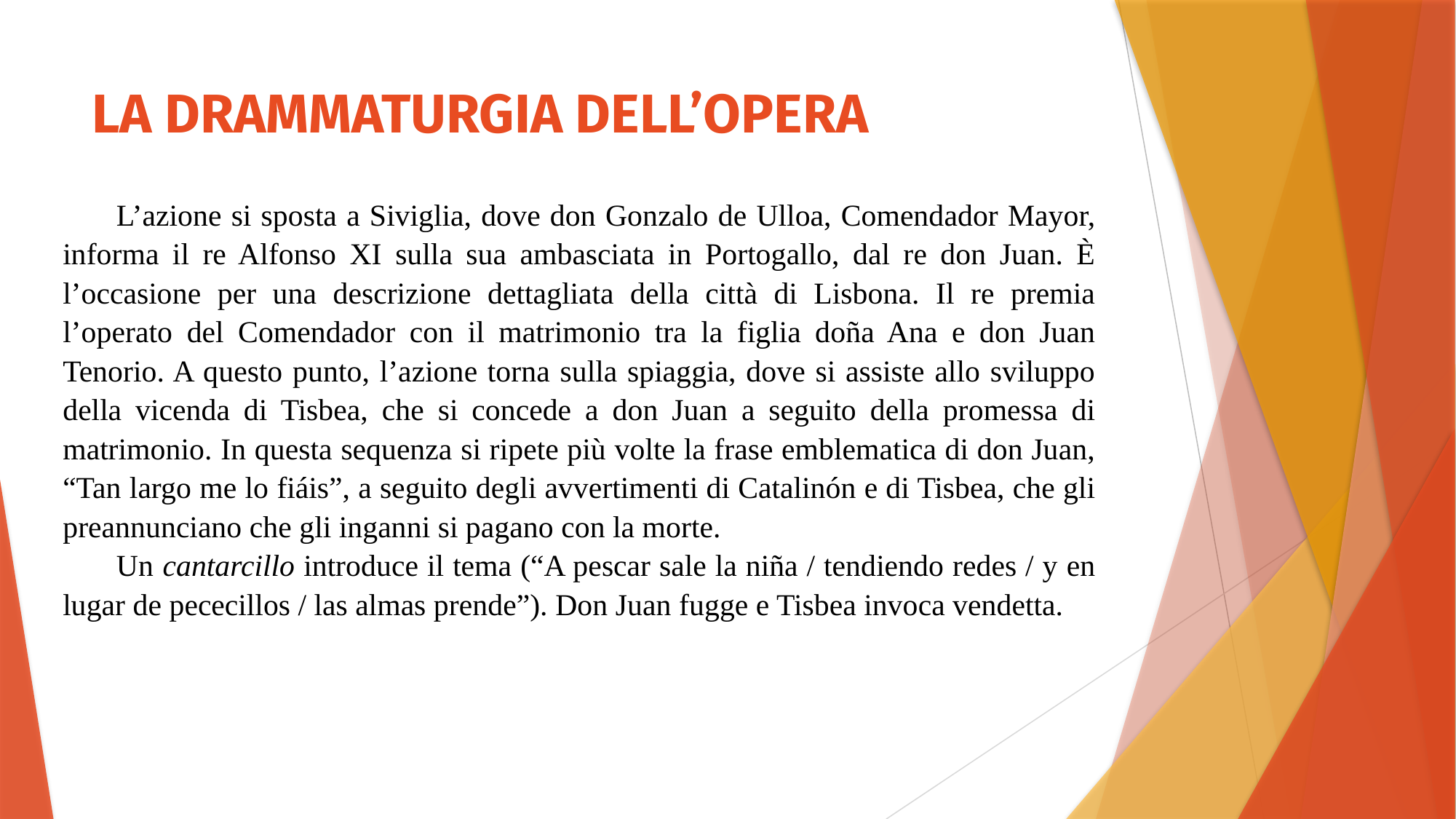

# LA DRAMMATURGIA DELL’OPERA

L’azione si sposta a Siviglia, dove don Gonzalo de Ulloa, Comendador Mayor, informa il re Alfonso XI sulla sua ambasciata in Portogallo, dal re don Juan. È l’occasione per una descrizione dettagliata della città di Lisbona. Il re premia l’operato del Comendador con il matrimonio tra la figlia doña Ana e don Juan Tenorio. A questo punto, l’azione torna sulla spiaggia, dove si assiste allo sviluppo della vicenda di Tisbea, che si concede a don Juan a seguito della promessa di matrimonio. In questa sequenza si ripete più volte la frase emblematica di don Juan, “Tan largo me lo fiáis”, a seguito degli avvertimenti di Catalinón e di Tisbea, che gli preannunciano che gli inganni si pagano con la morte.
Un cantarcillo introduce il tema (“A pescar sale la niña / tendiendo redes / y en lugar de pececillos / las almas prende”). Don Juan fugge e Tisbea invoca vendetta.